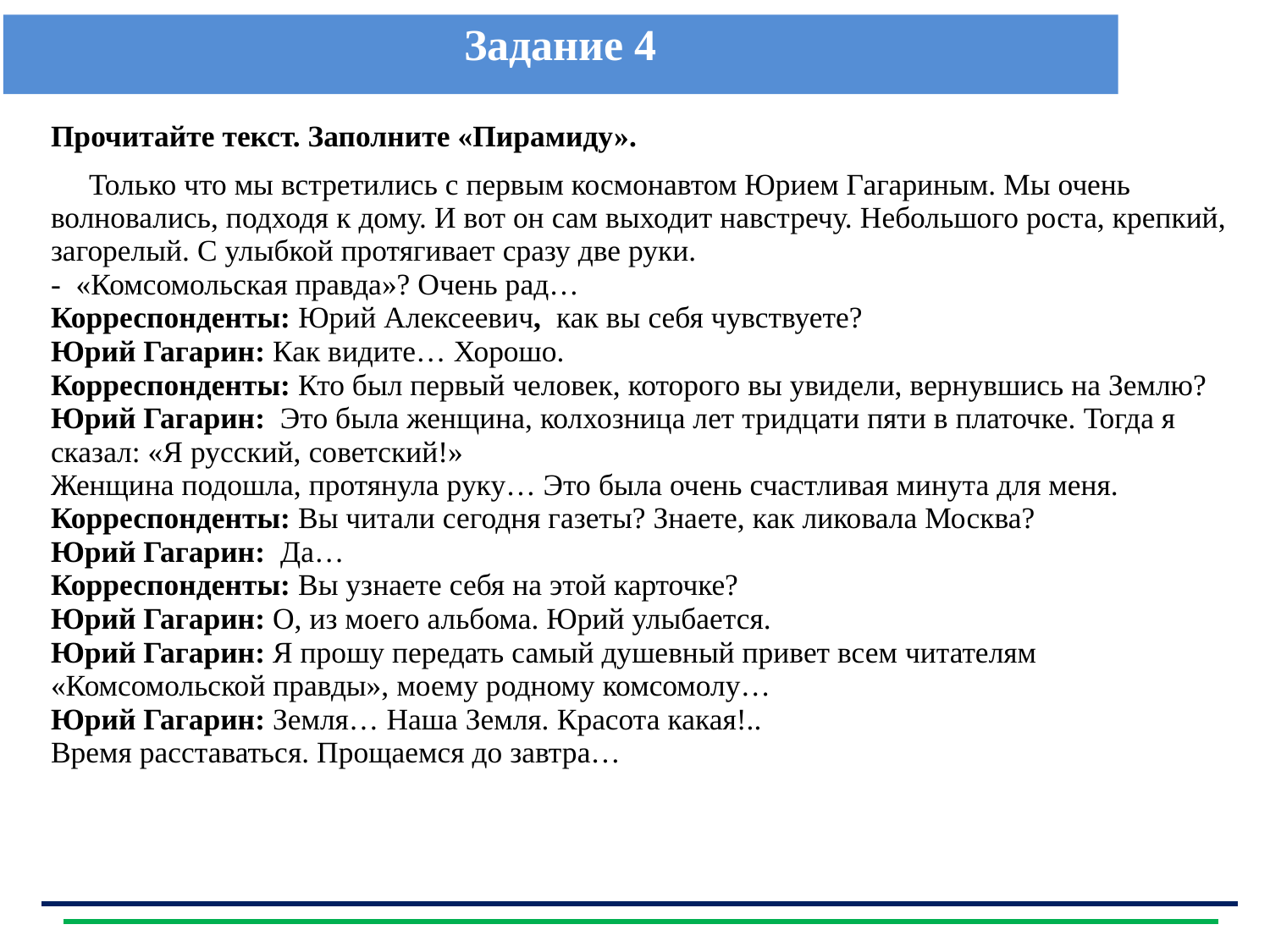

Задание 4
| Прочитайте текст. Заполните «Пирамиду». Только что мы встретились с первым космонавтом Юрием Гагариным. Мы очень волновались, подходя к дому. И вот он сам выходит навстречу. Небольшого роста, крепкий, загорелый. С улыбкой протягивает сразу две руки. - «Комсомольская правда»? Очень рад… Корреспонденты: Юрий Алексеевич,  как вы себя чувствуете? Юрий Гагарин: Как видите… Хорошо. Корреспонденты: Кто был первый человек, которого вы увидели, вернувшись на Землю? Юрий Гагарин:  Это была женщина, колхозница лет тридцати пяти в платочке. Тогда я сказал: «Я русский, советский!» Женщина подошла, протянула руку… Это была очень счастливая минута для меня. Корреспонденты: Вы читали сегодня газеты? Знаете, как ликовала Москва? Юрий Гагарин:  Да… Корреспонденты: Вы узнаете себя на этой карточке? Юрий Гагарин: О, из моего альбома. Юрий улыбается. Юрий Гагарин: Я прошу передать самый душевный привет всем читателям «Комсомольской правды», моему родному комсомолу… Юрий Гагарин: Земля… Наша Земля. Красота какая!.. Время расставаться. Прощаемся до завтра… |
| --- |
|  |
|  |
| --- |